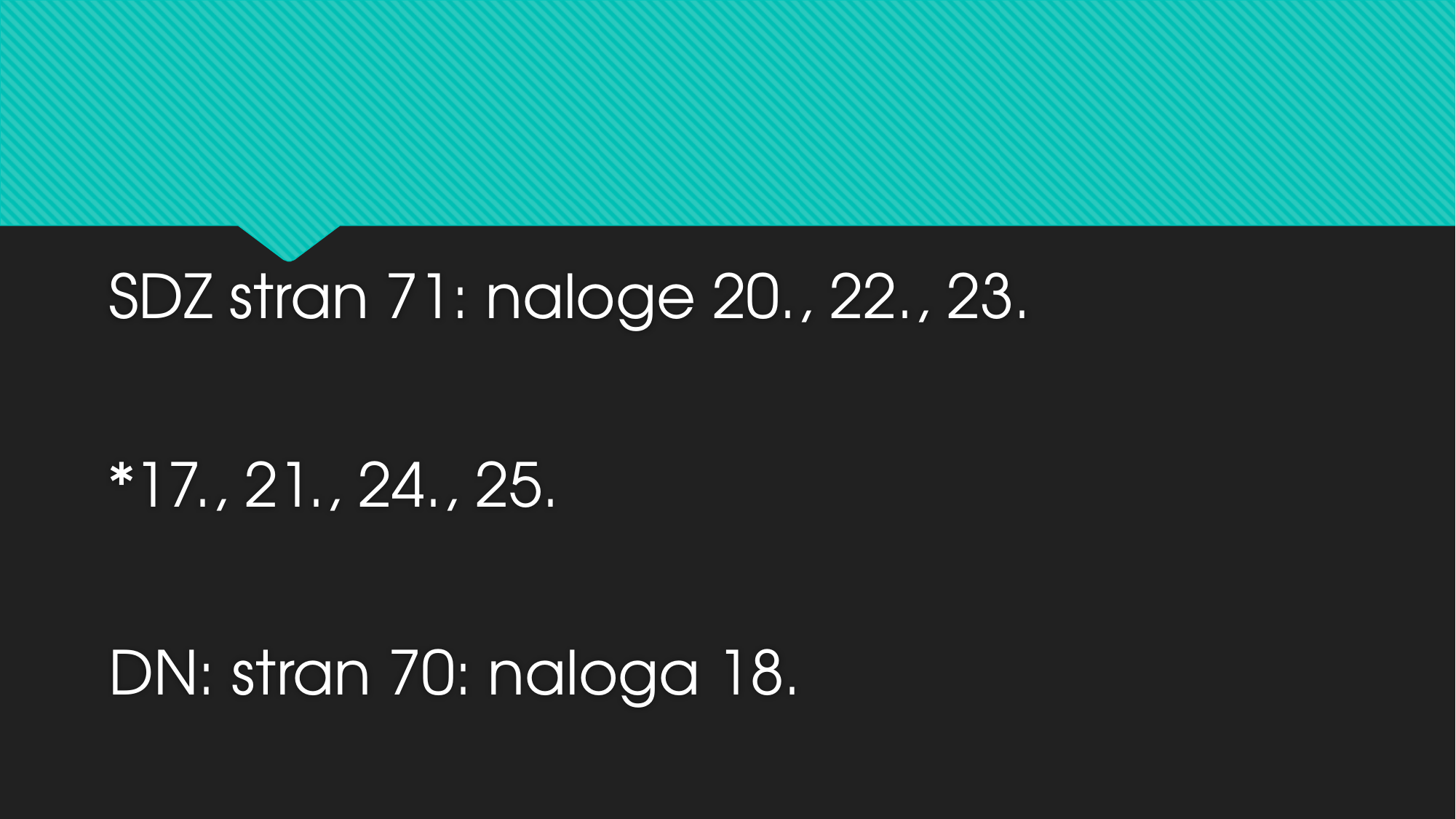

#
SDZ stran 71: naloge 20., 22., 23.

*17., 21., 24., 25.

DN: stran 70: naloga 18.